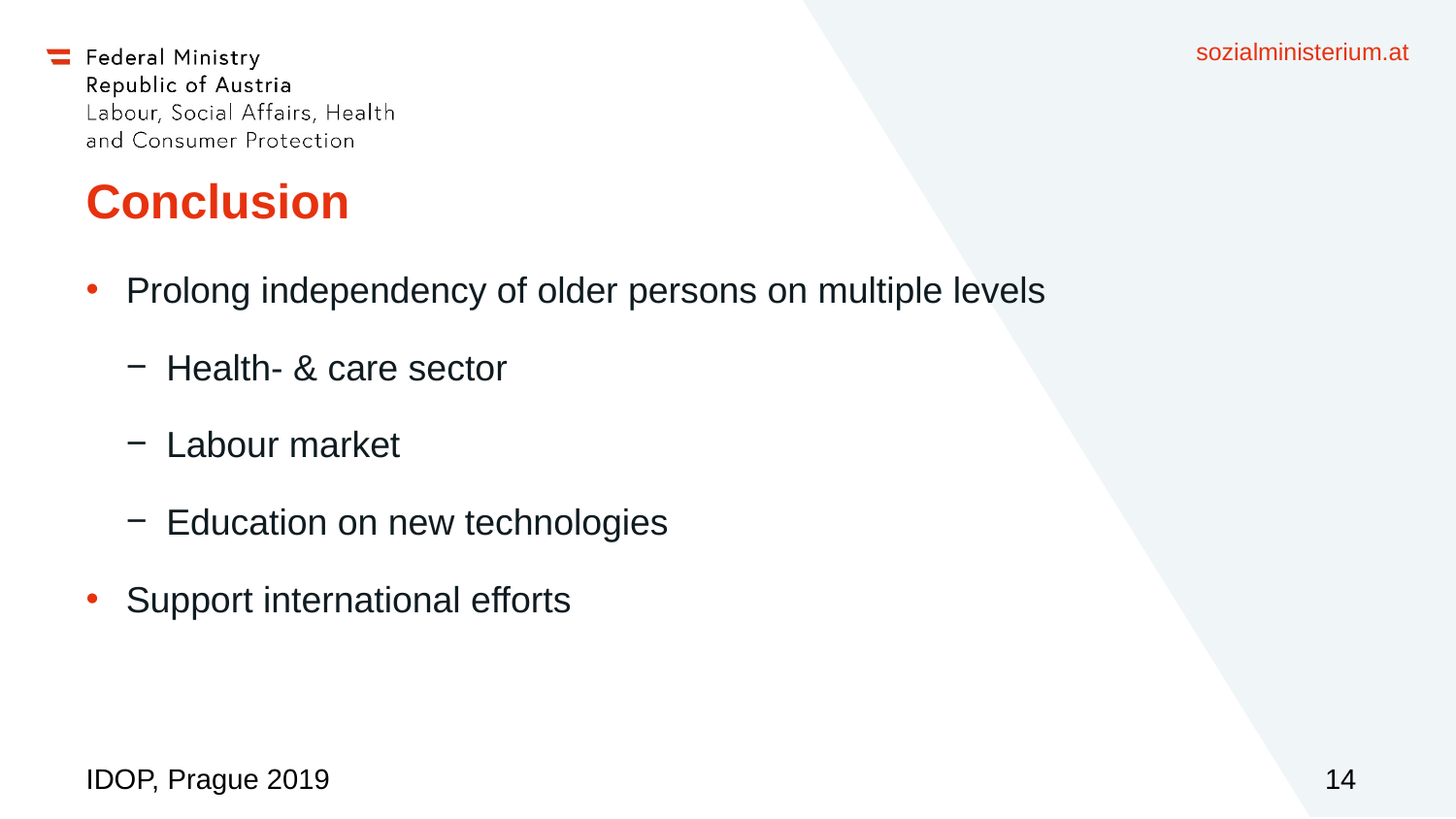

# Conclusion
Prolong independency of older persons on multiple levels
Health- & care sector
Labour market
Education on new technologies
Support international efforts
IDOP, Prague 2019
14